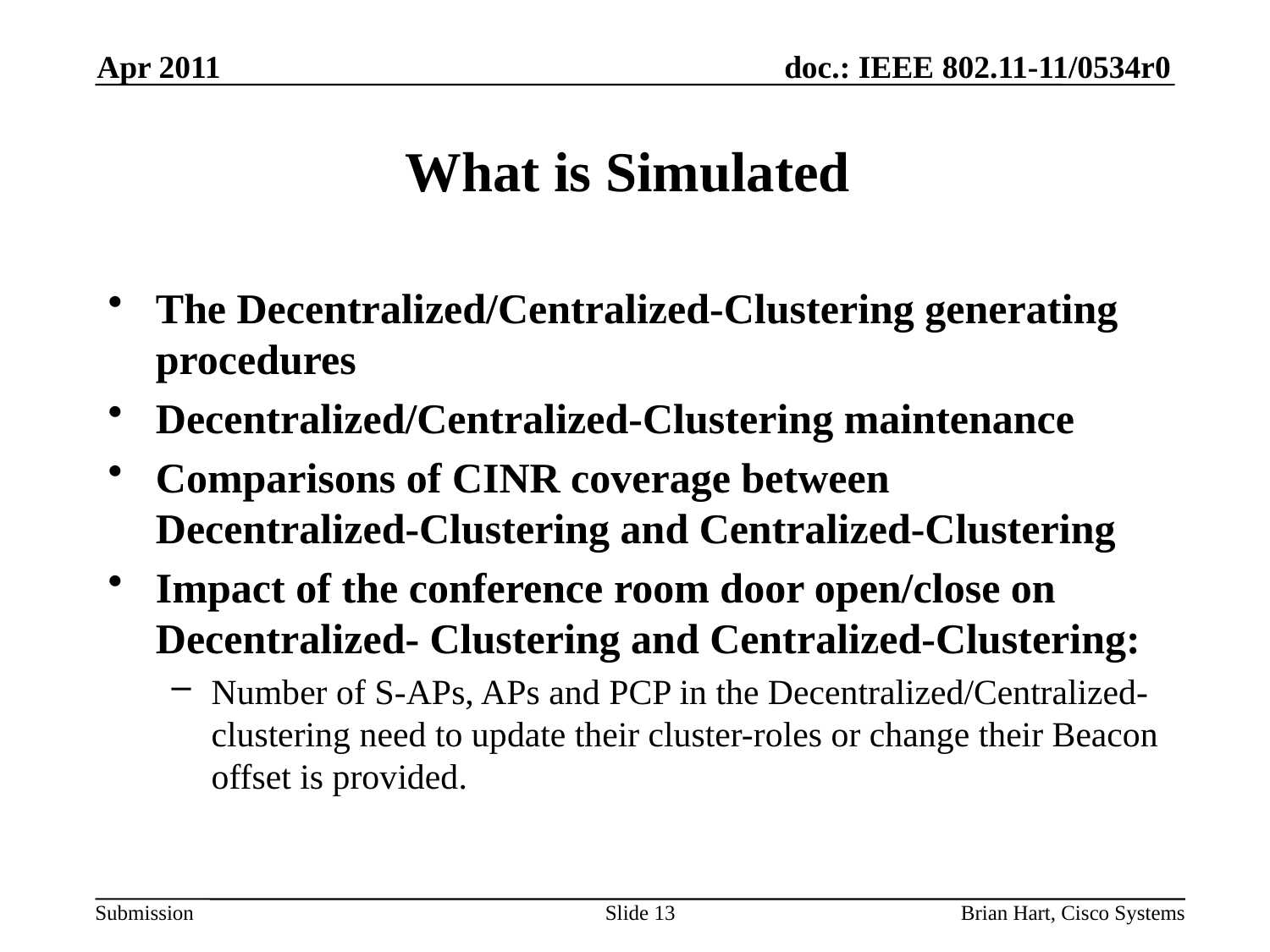

Apr 2011
# What is Simulated
The Decentralized/Centralized-Clustering generating procedures
Decentralized/Centralized-Clustering maintenance
Comparisons of CINR coverage between Decentralized-Clustering and Centralized-Clustering
Impact of the conference room door open/close on Decentralized- Clustering and Centralized-Clustering:
Number of S-APs, APs and PCP in the Decentralized/Centralized-clustering need to update their cluster-roles or change their Beacon offset is provided.

Slide 13
Brian Hart, Cisco Systems